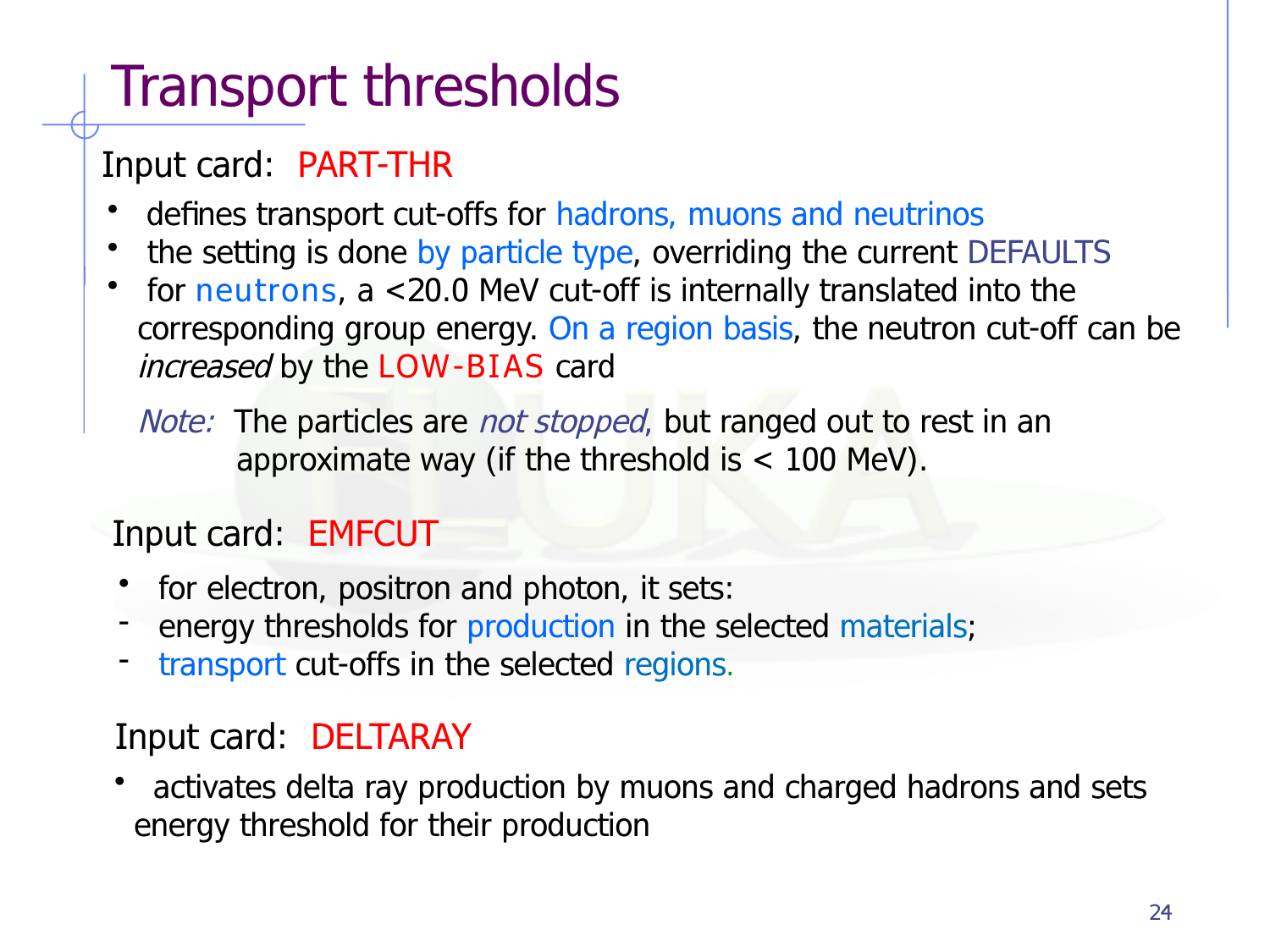

Transport thresholds
 Input card:  PART-THR

 defines transport cut-offs for hadrons, muons and neutrinos
 the setting is done by particle type, overriding the current DEFAULTS
 for neutrons, a <20.0 MeV cut-off is internally translated into the
   corresponding group energy. On a region basis, the neutron cut-off can be
   increased by the LOW-BIAS card

   Note:  The particles are not stopped, but ranged out to rest in an
             approximate way (if the threshold is < 100 MeV).
 Input card:  EMFCUT

 for electron, positron and photon, it sets:
 energy thresholds for production in the selected materials;
 transport cut-offs in the selected regions.
 Input card:  DELTARAY

 activates delta ray production by muons and charged hadrons and sets
  energy threshold for their production
24